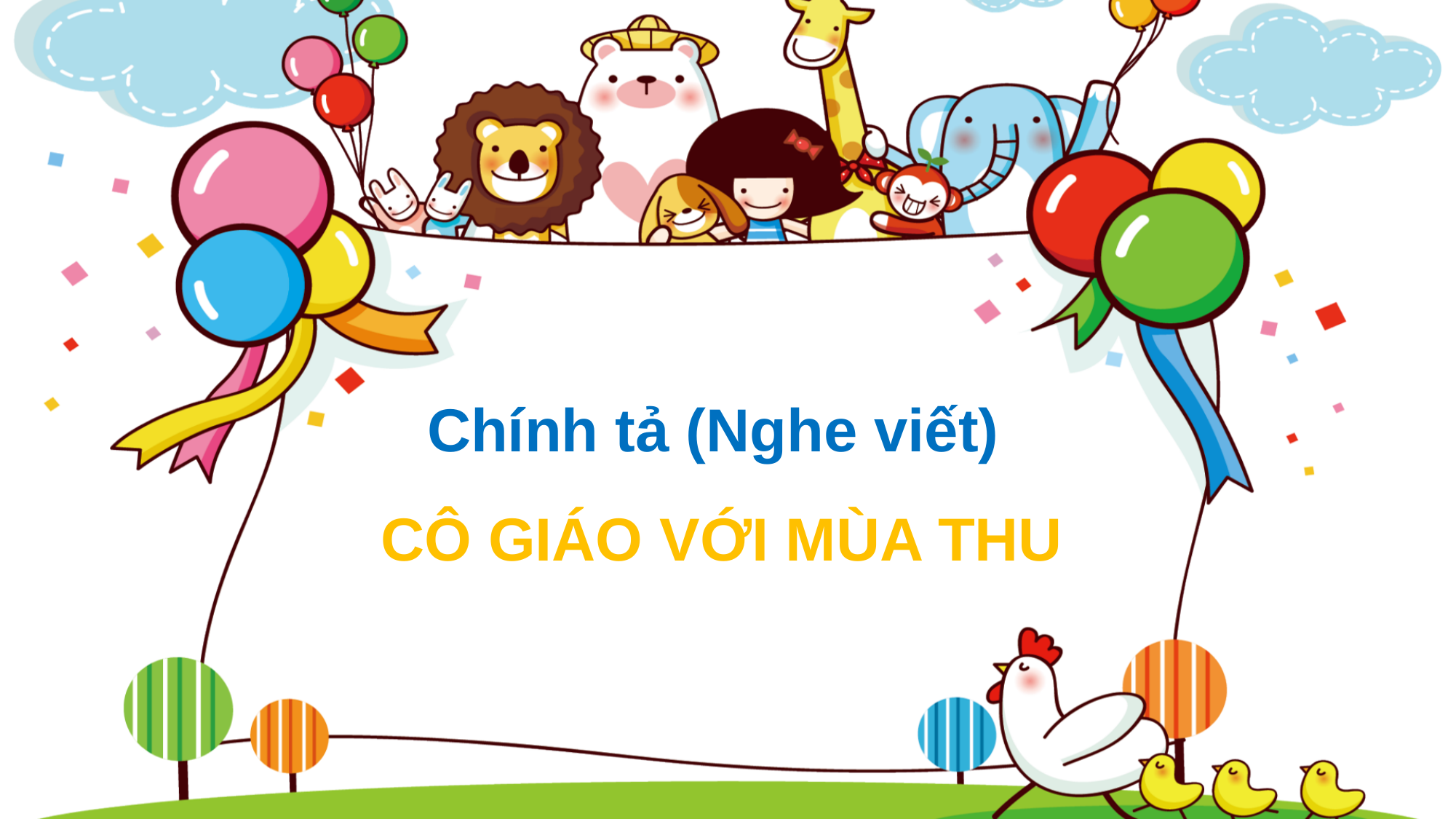

Chính tả (Nghe viết)
CÔ GIÁO VỚI MÙA THU